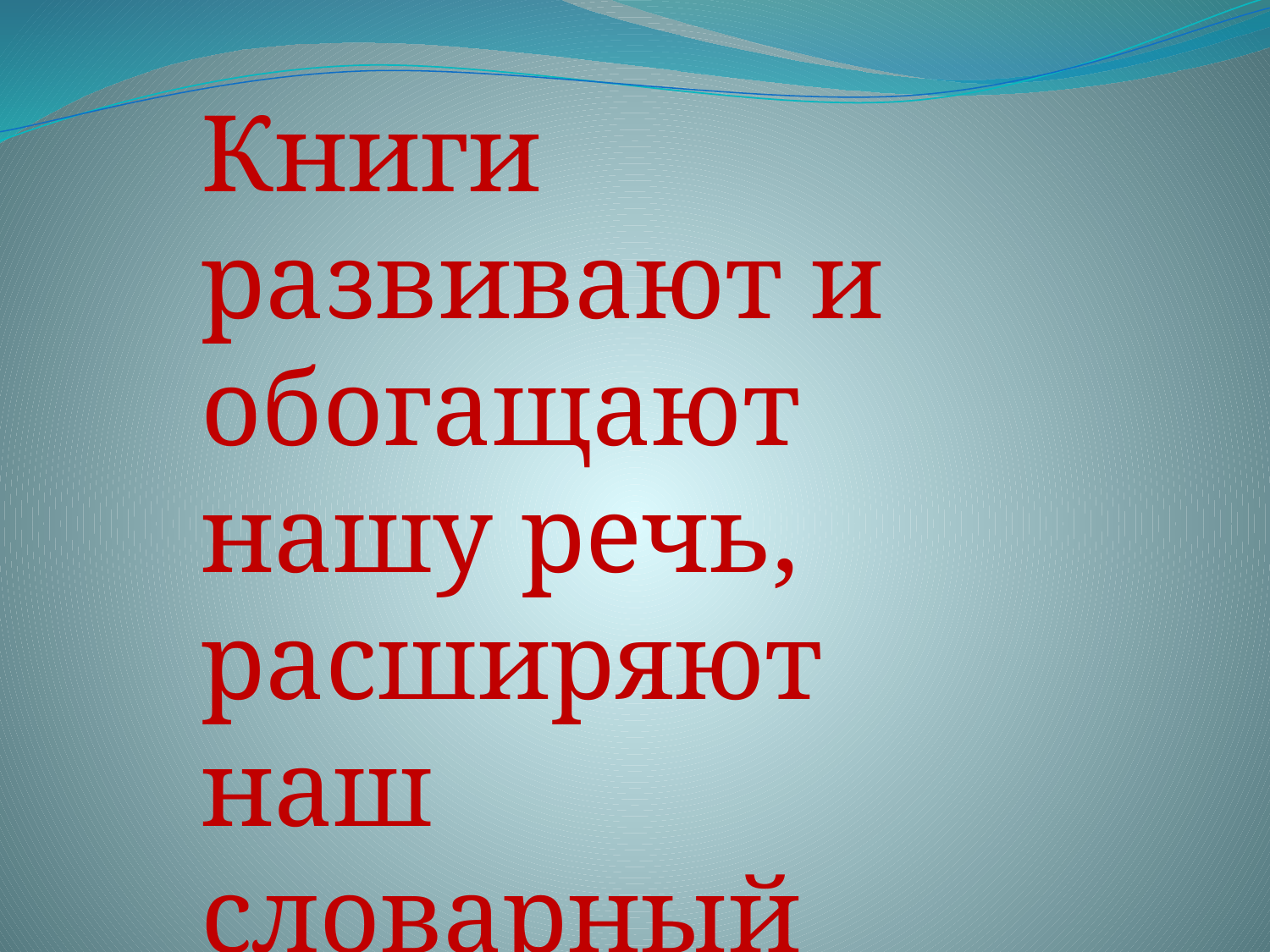

Книги развивают и обогащают нашу речь, расширяют наш словарный запас.